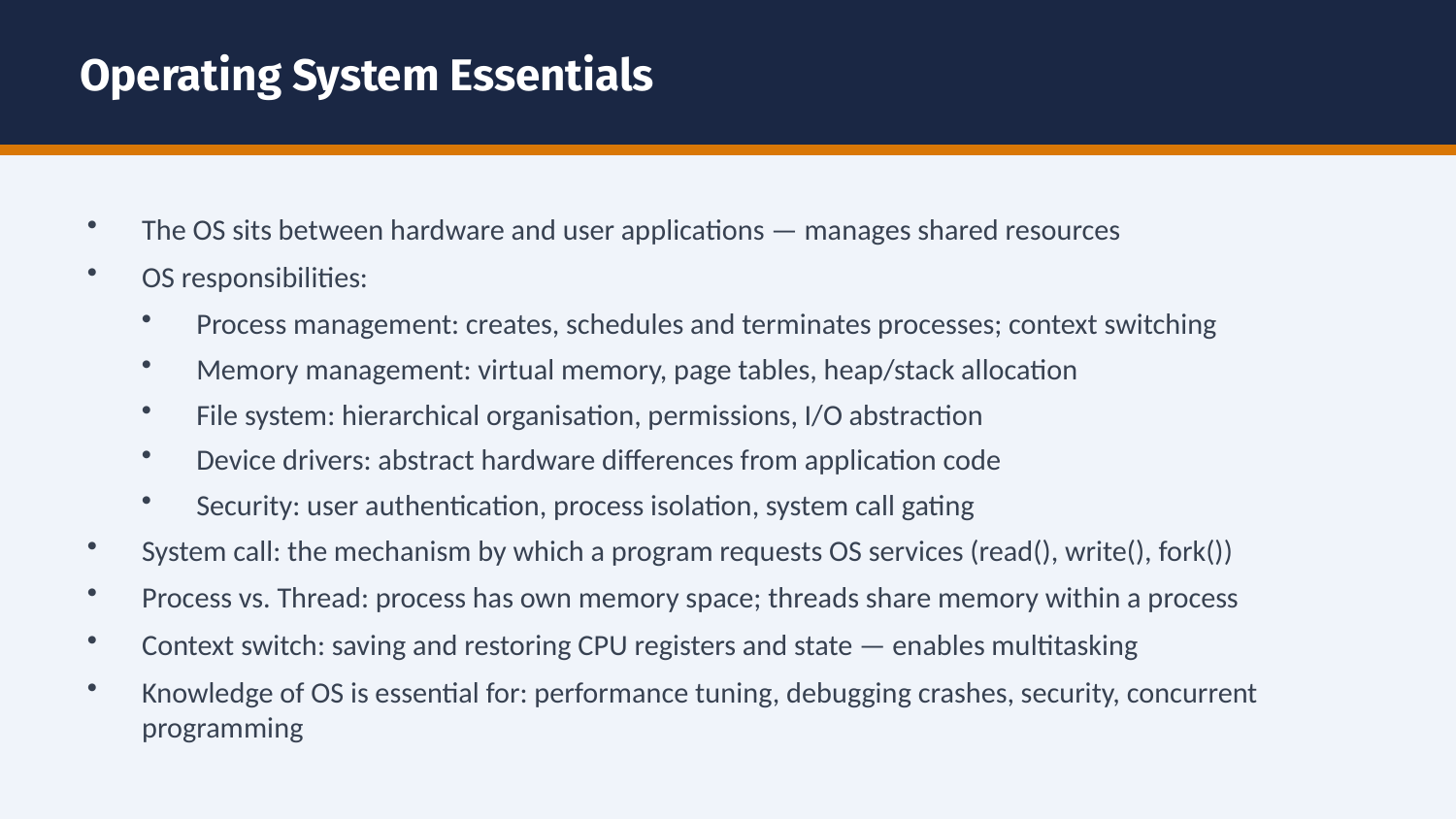

Operating System Essentials

The OS sits between hardware and user applications — manages shared resources
OS responsibilities:
Process management: creates, schedules and terminates processes; context switching
Memory management: virtual memory, page tables, heap/stack allocation
File system: hierarchical organisation, permissions, I/O abstraction
Device drivers: abstract hardware differences from application code
Security: user authentication, process isolation, system call gating
System call: the mechanism by which a program requests OS services (read(), write(), fork())
Process vs. Thread: process has own memory space; threads share memory within a process
Context switch: saving and restoring CPU registers and state — enables multitasking
Knowledge of OS is essential for: performance tuning, debugging crashes, security, concurrent programming